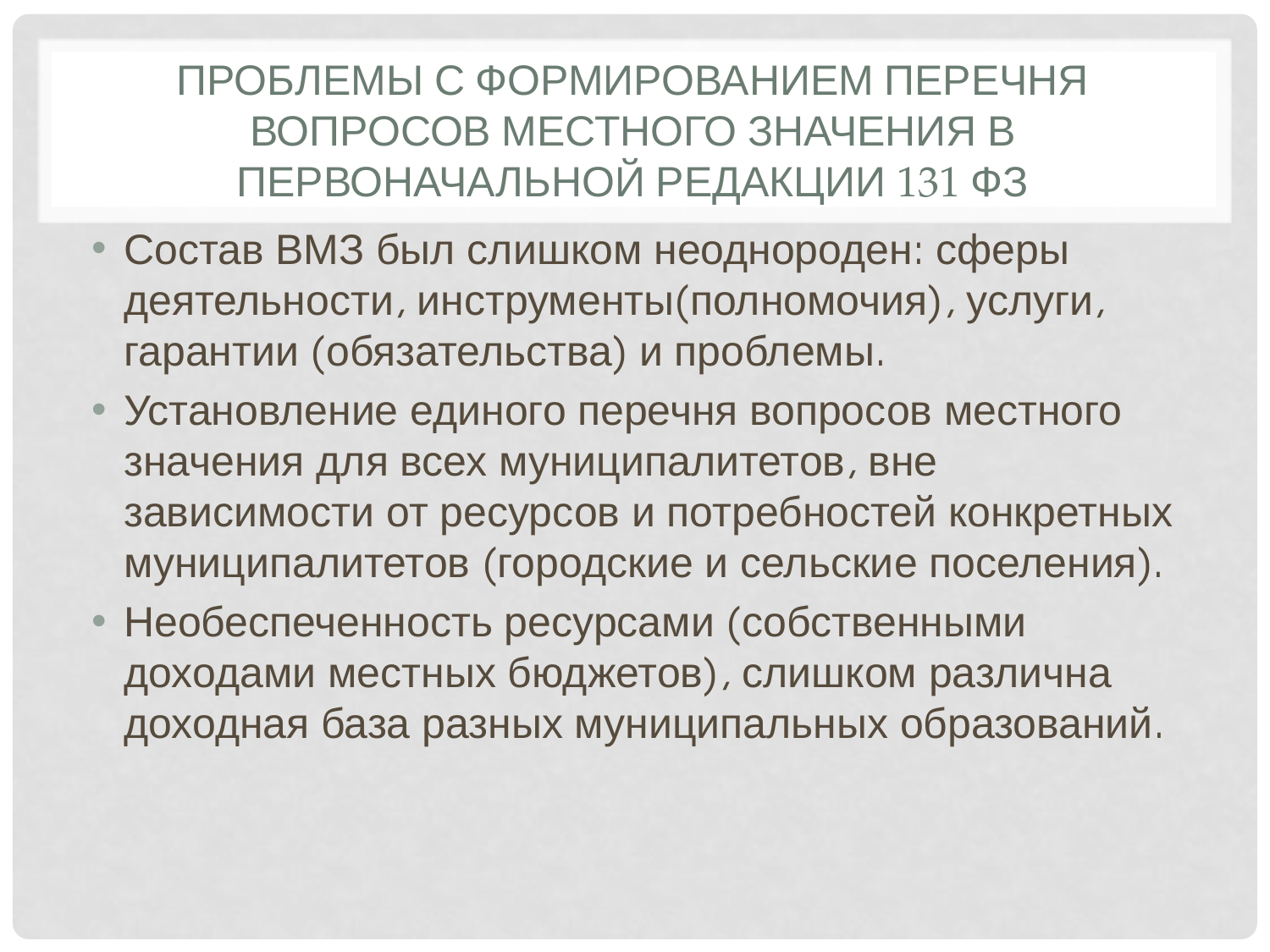

# Проблемы с формированием Перечня вопросов местного значения в первоначальной редакции 131 фз
Состав ВМЗ был слишком неоднороден: сферы деятельности, инструменты(полномочия), услуги, гарантии (обязательства) и проблемы.
Установление единого перечня вопросов местного значения для всех муниципалитетов, вне зависимости от ресурсов и потребностей конкретных муниципалитетов (городские и сельские поселения).
Необеспеченность ресурсами (собственными доходами местных бюджетов), слишком различна доходная база разных муниципальных образований.